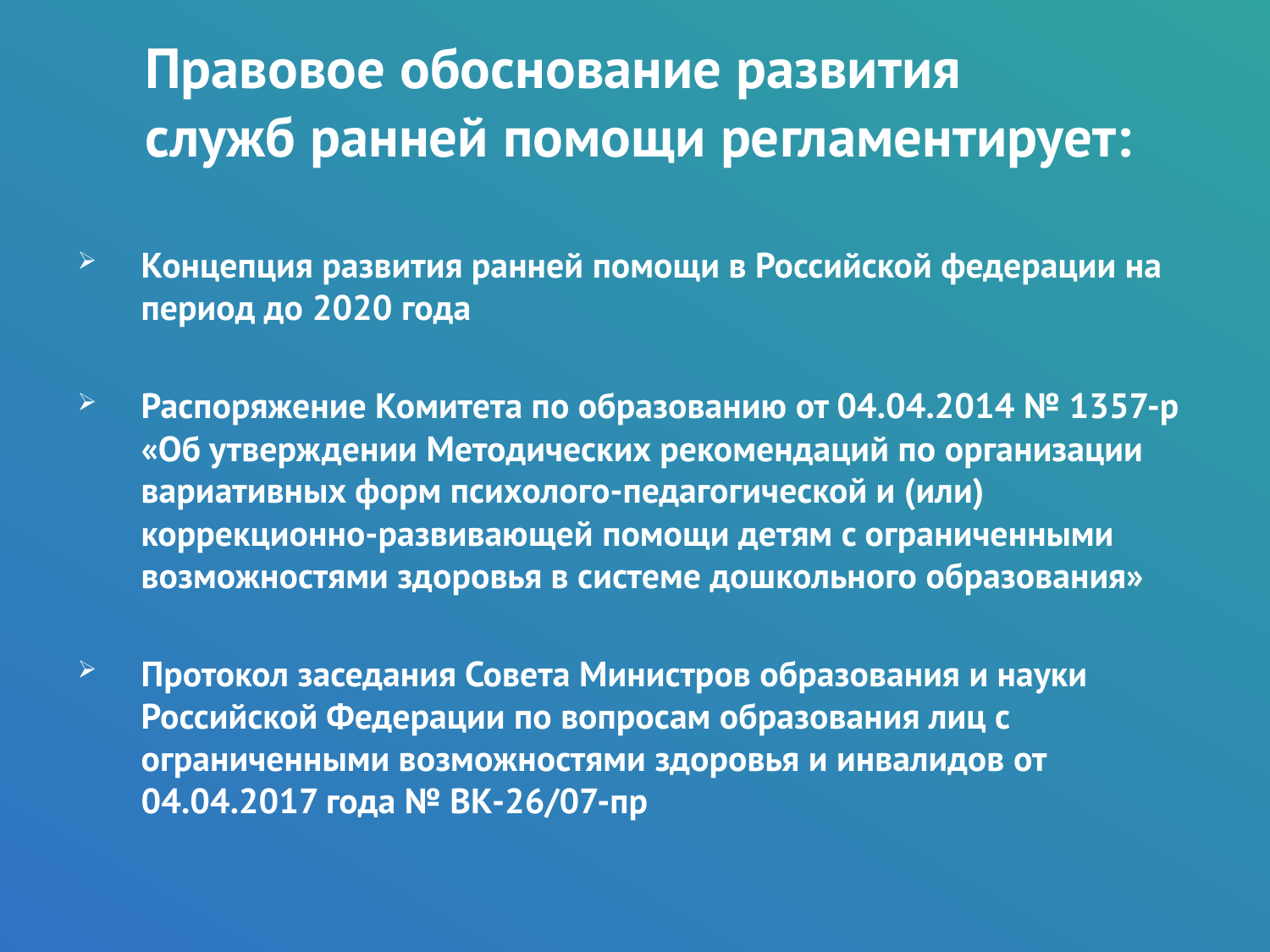

Правовое обоснование развития
служб ранней помощи регламентирует:
Концепция развития ранней помощи в Российской федерации на период до 2020 года

Распоряжение Комитета по образованию от 04.04.2014 № 1357-р «Об утверждении Методических рекомендаций по организации вариативных форм психолого-педагогической и (или) коррекционно-развивающей помощи детям с ограниченными возможностями здоровья в системе дошкольного образования»

Протокол заседания Совета Министров образования и науки Российской Федерации по вопросам образования лиц с ограниченными возможностями здоровья и инвалидов от 04.04.2017 года № ВК-26/07-пр